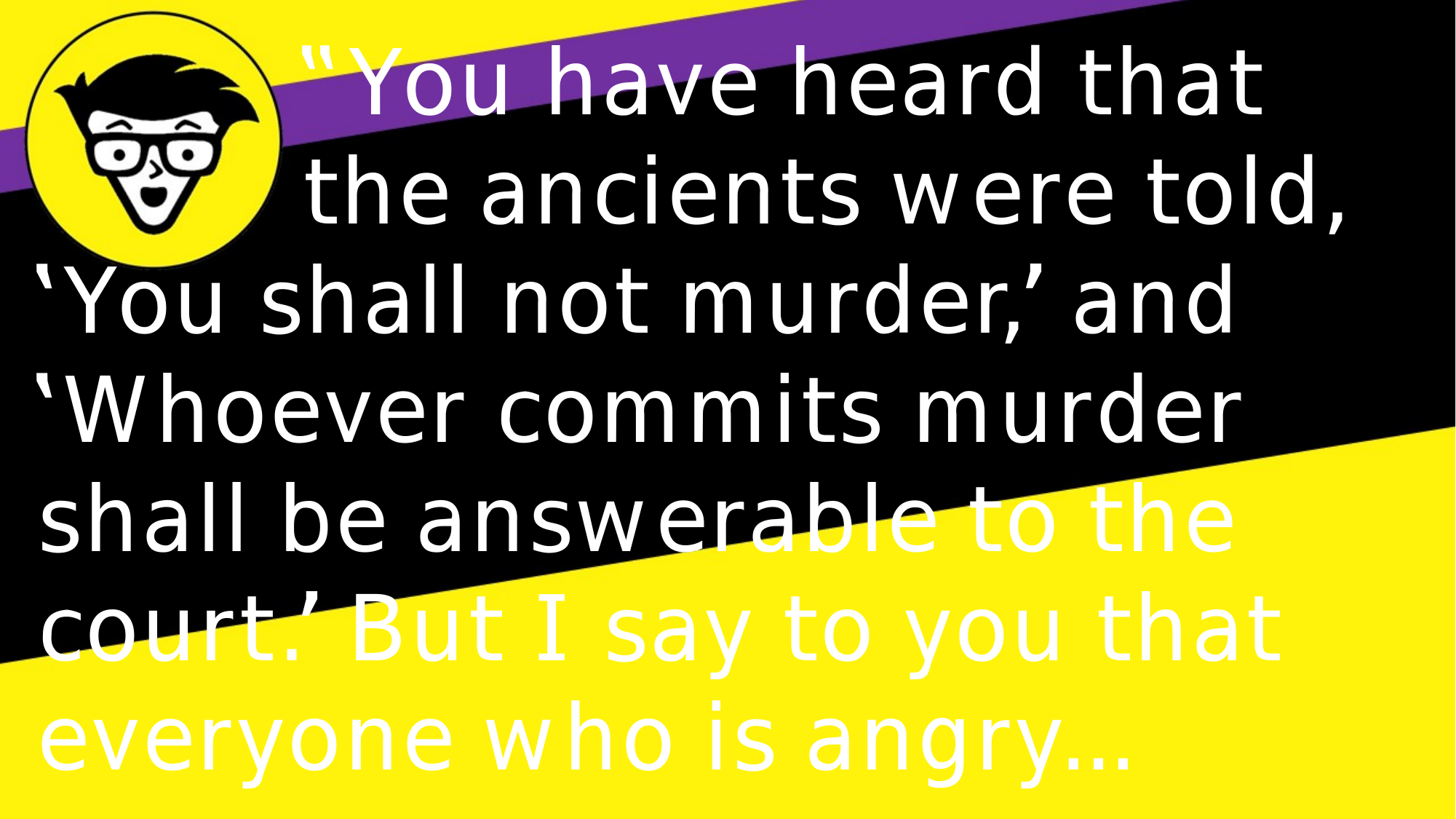

“You have heard that
          the ancients were told, ‘You shall not murder,’ and ‘Whoever commits murder shall be answerable to the court.’ But I say to you that everyone who is angry…